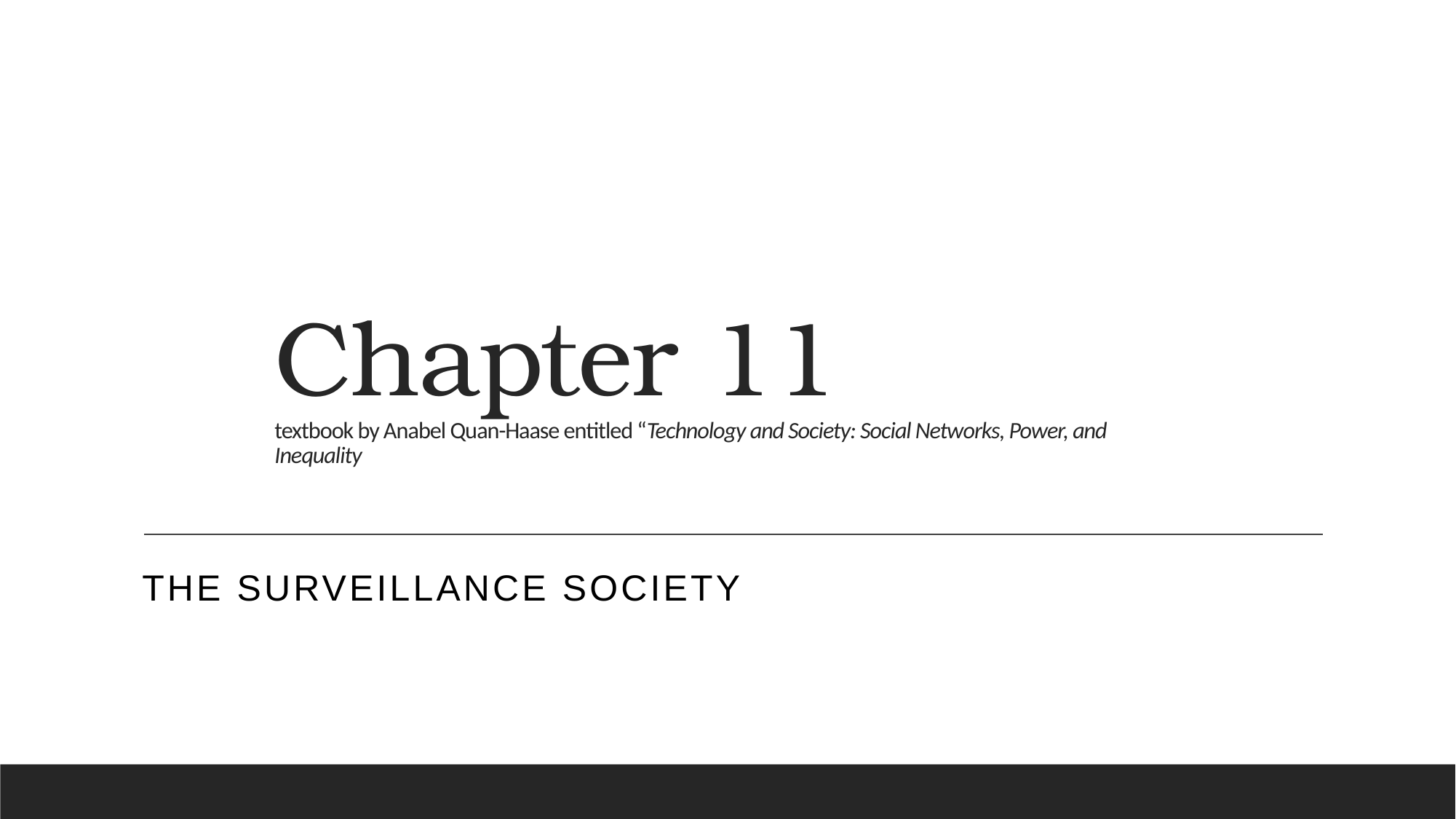

# Chapter 11 textbook by Anabel Quan-Haase entitled “Technology and Society: Social Networks, Power, and Inequality
The Surveillance Society